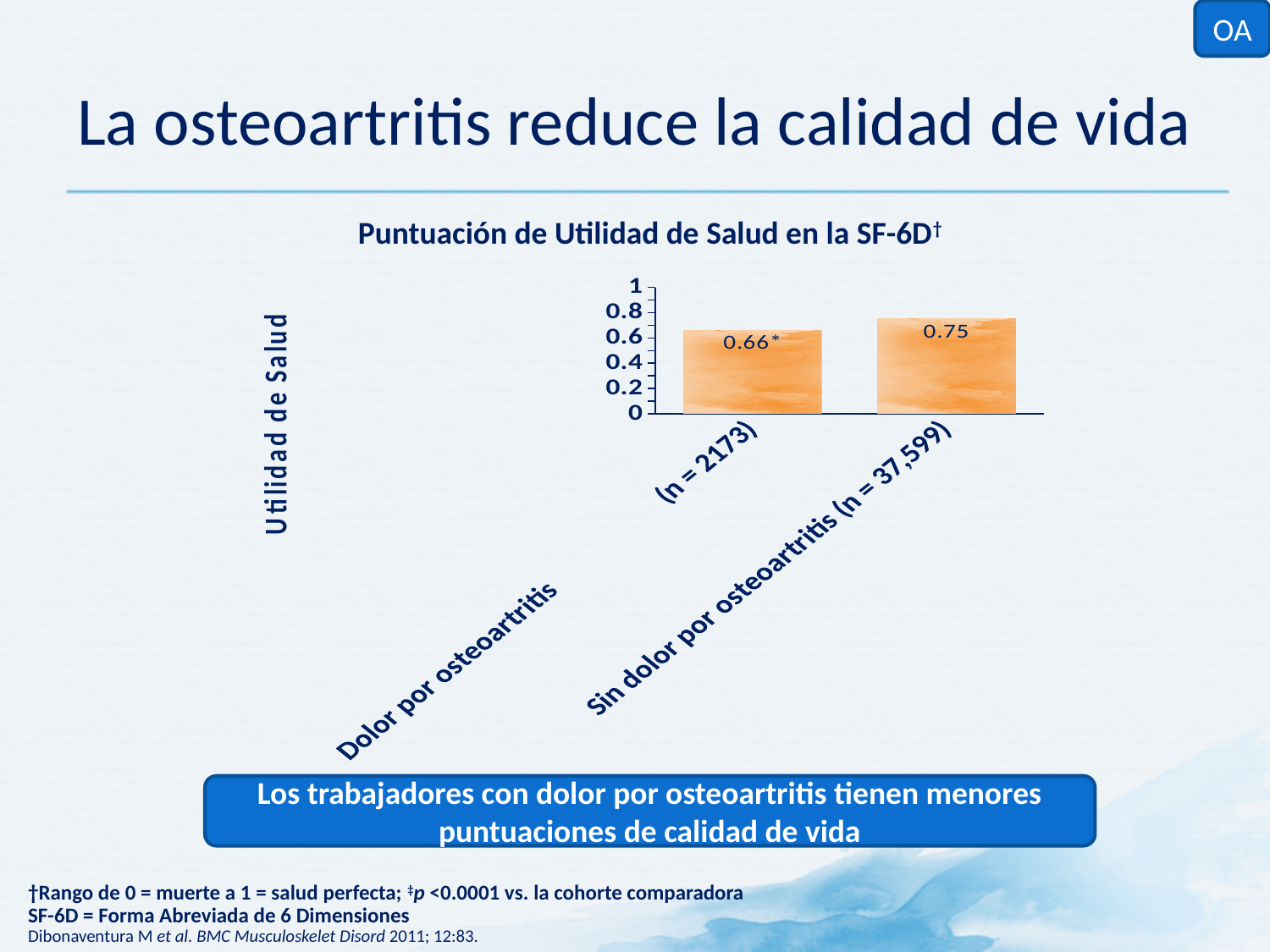

OA
# La osteoartritis reduce la calidad de vida
Puntuación de Utilidad de Salud en la SF-6D†

### Chart

| Category | Dolor por osteoartritis                       (n = 2173) | Sin dolor por osteoartritis (n = 37,599) |
|---|---|---|
| Dolor por osteoartritis                       (n = 2173) | 0.6600000000000003 | None |
| Sin dolor por osteoartritis (n = 37,599) | 0.7500000000000002 | None |
Los trabajadores con dolor por osteoartritis tienen menores puntuaciones de calidad de vida
†Rango de 0 = muerte a 1 = salud perfecta; ‡p <0.0001 vs. la cohorte comparadora
SF-6D = Forma Abreviada de 6 Dimensiones
Dibonaventura M et al. BMC Musculoskelet Disord 2011; 12:83.